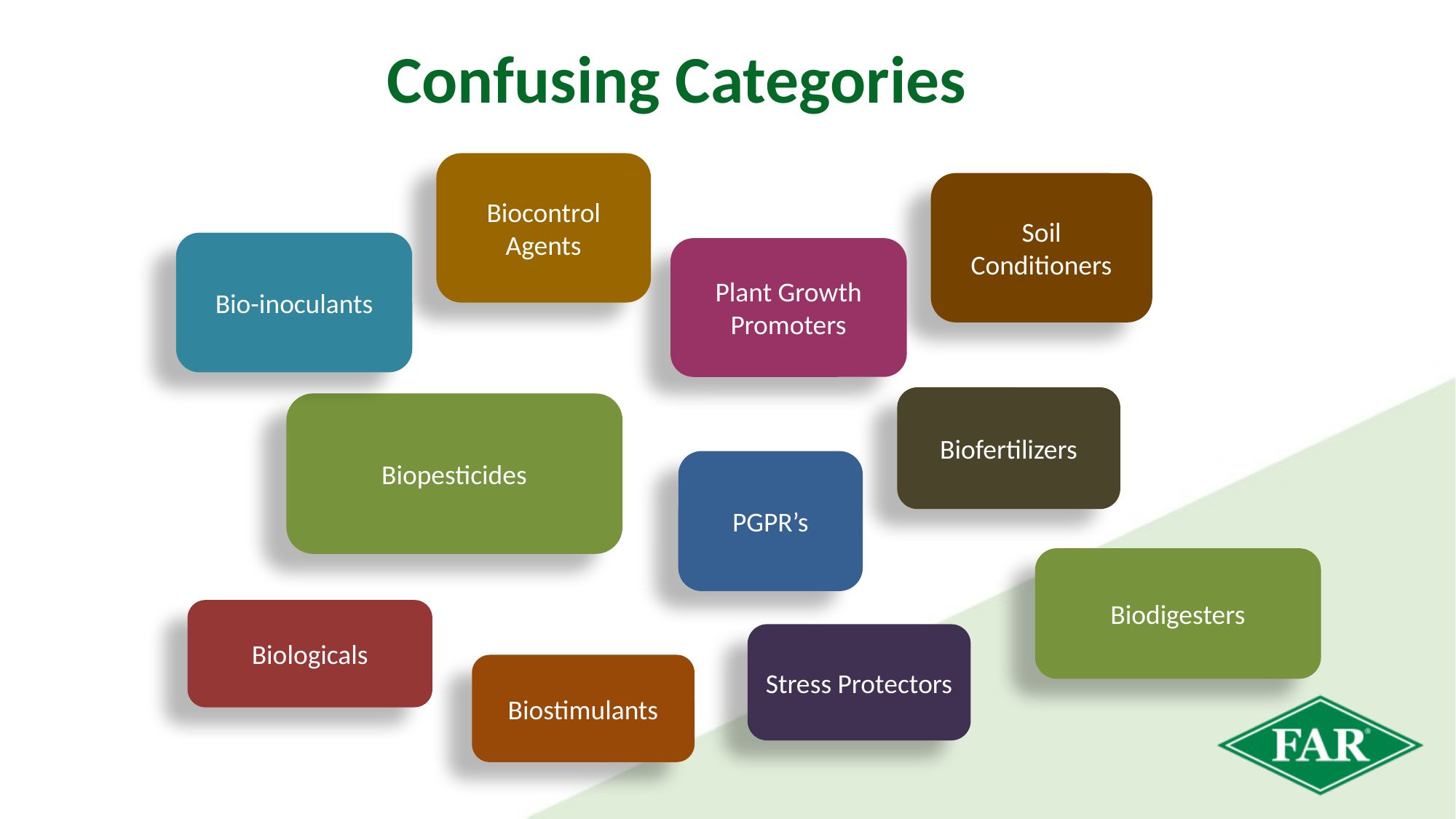

Confusing Categories
Biocontrol Agents
Soil Conditioners
Bio-inoculants
Plant Growth Promoters
Biofertilizers
Biopesticides
PGPR’s
Biologicals
Stress Protectors
Biostimulants
Biodigesters